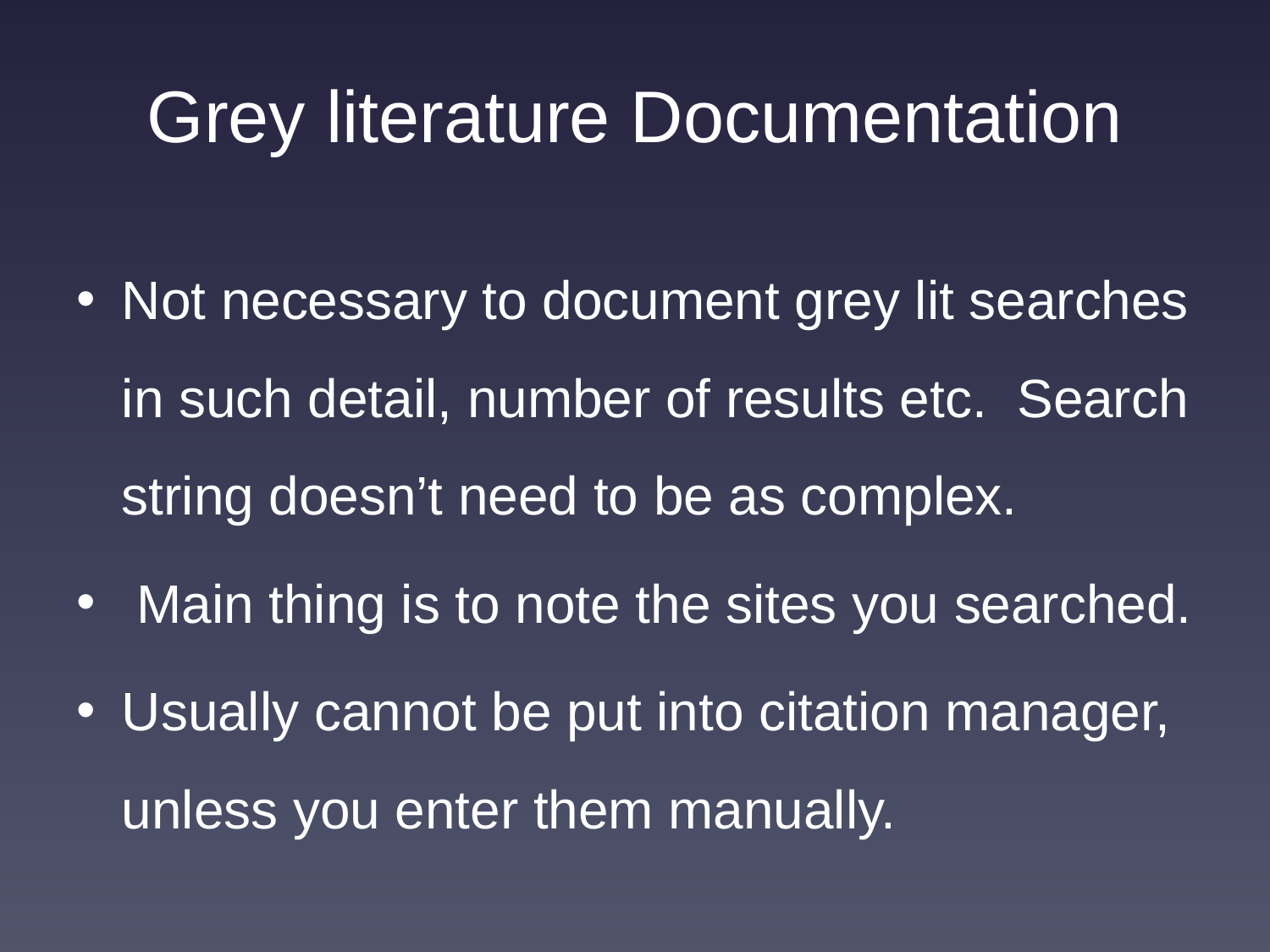

# Grey literature Documentation
Not necessary to document grey lit searches in such detail, number of results etc.  Search string doesn’t need to be as complex.
 Main thing is to note the sites you searched.
Usually cannot be put into citation manager, unless you enter them manually.